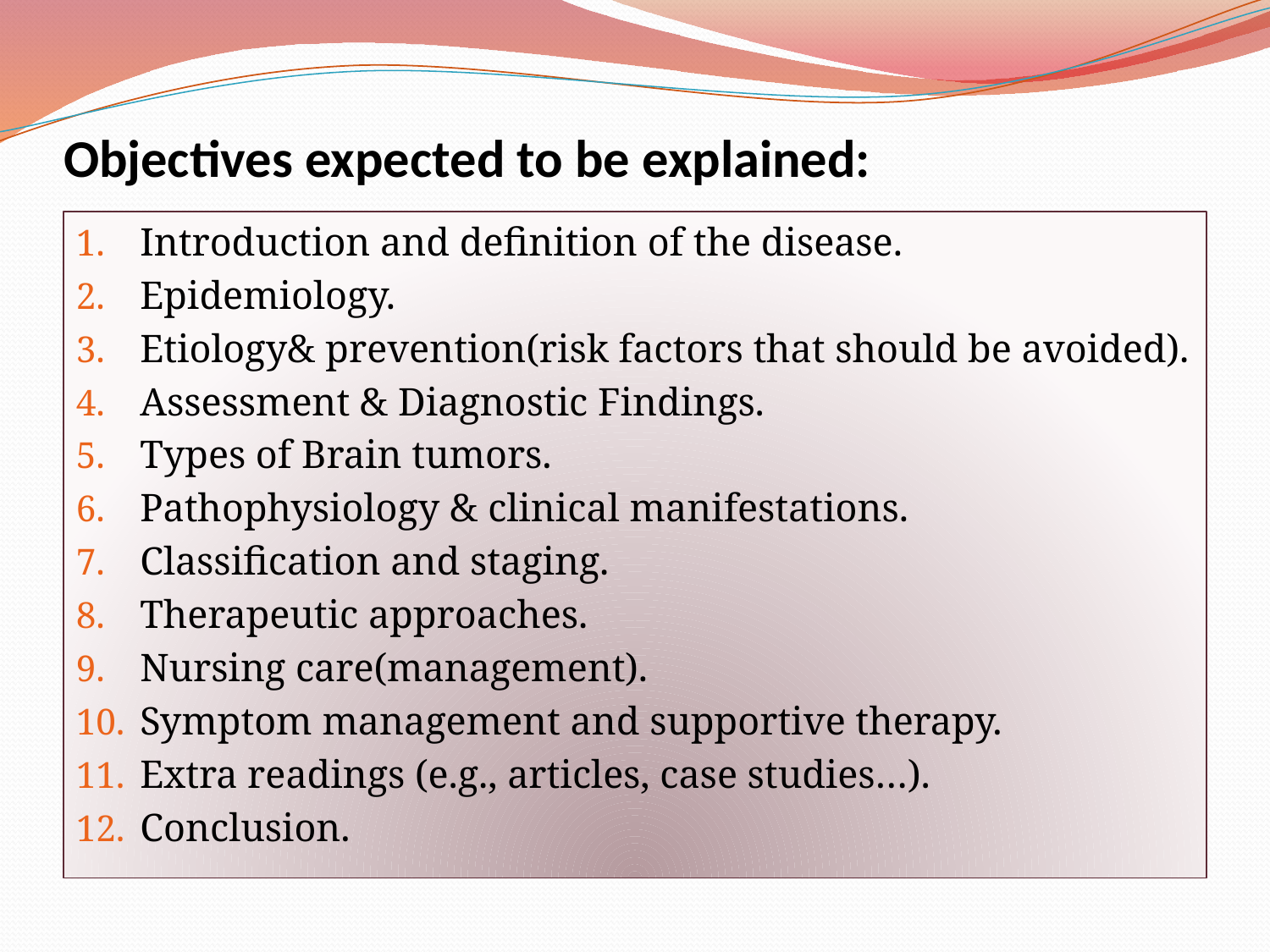

# Objectives expected to be explained:
Introduction and definition of the disease.
Epidemiology.
Etiology& prevention(risk factors that should be avoided).
Assessment & Diagnostic Findings.
Types of Brain tumors.
Pathophysiology & clinical manifestations.
Classification and staging.
Therapeutic approaches.
Nursing care(management).
Symptom management and supportive therapy.
Extra readings (e.g., articles, case studies…).
Conclusion.